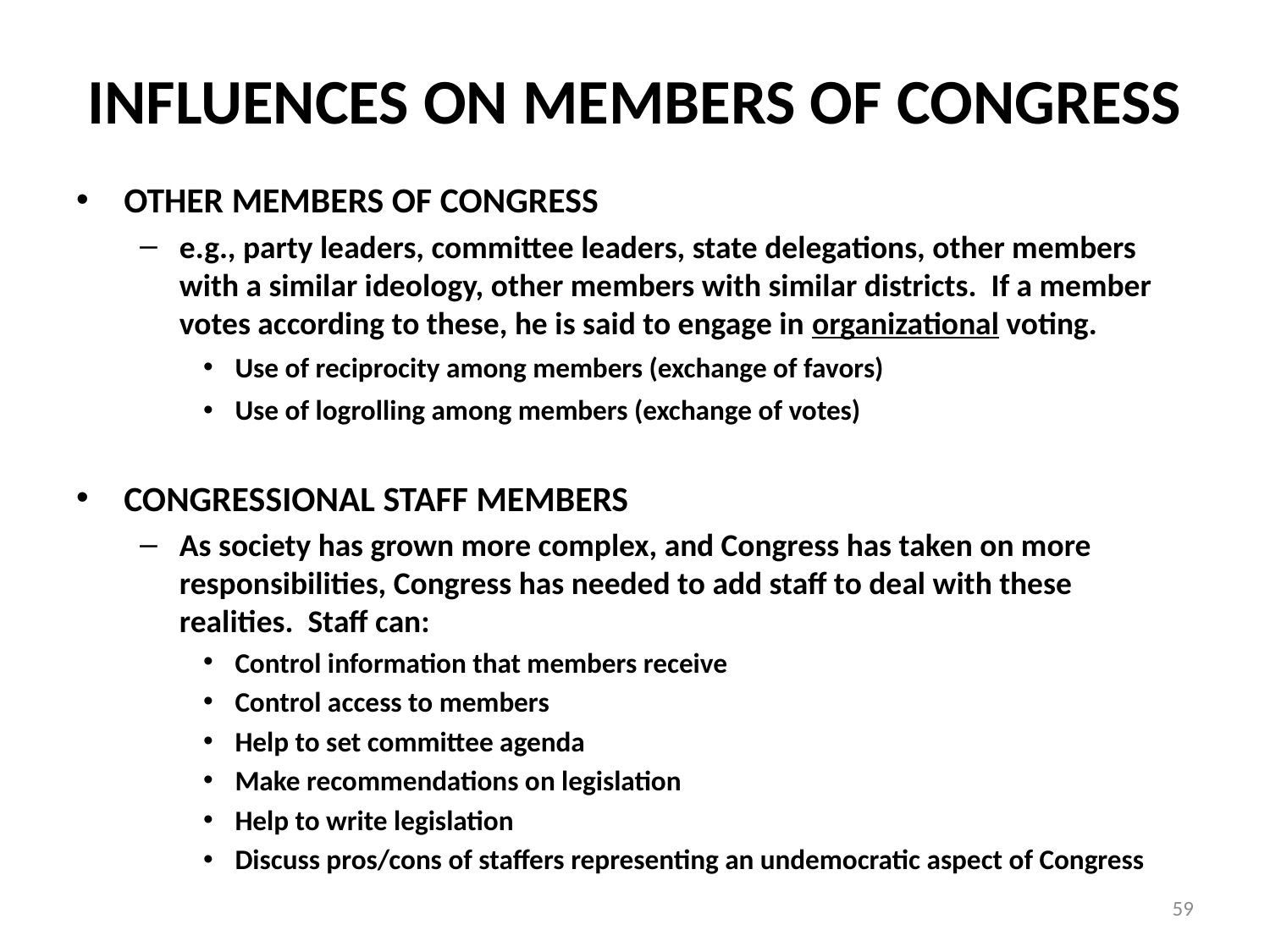

# INFLUENCES ON MEMBERS OF CONGRESS
OTHER MEMBERS OF CONGRESS
e.g., party leaders, committee leaders, state delegations, other members with a similar ideology, other members with similar districts.  If a member votes according to these, he is said to engage in organizational voting.
Use of reciprocity among members (exchange of favors)
Use of logrolling among members (exchange of votes)

CONGRESSIONAL STAFF MEMBERS
As society has grown more complex, and Congress has taken on more responsibilities, Congress has needed to add staff to deal with these realities.  Staff can:
Control information that members receive
Control access to members
Help to set committee agenda
Make recommendations on legislation
Help to write legislation
Discuss pros/cons of staffers representing an undemocratic aspect of Congress

59